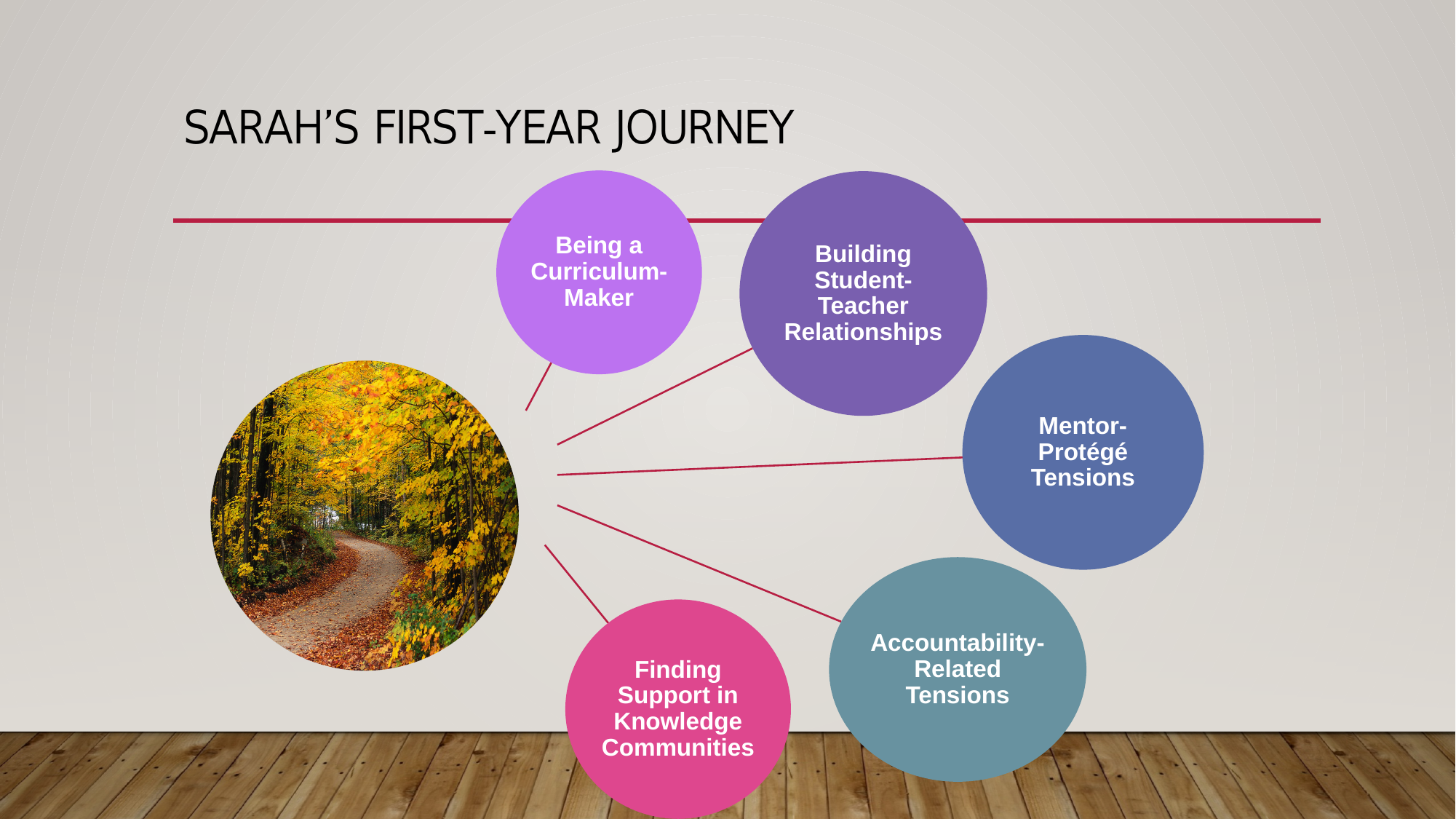

# Sarah’s First-Year Journey
Being a Curriculum-Maker
Building Student-Teacher Relationships
Mentor-Protégé Tensions
Accountability-Related Tensions
Finding Support in Knowledge Communities